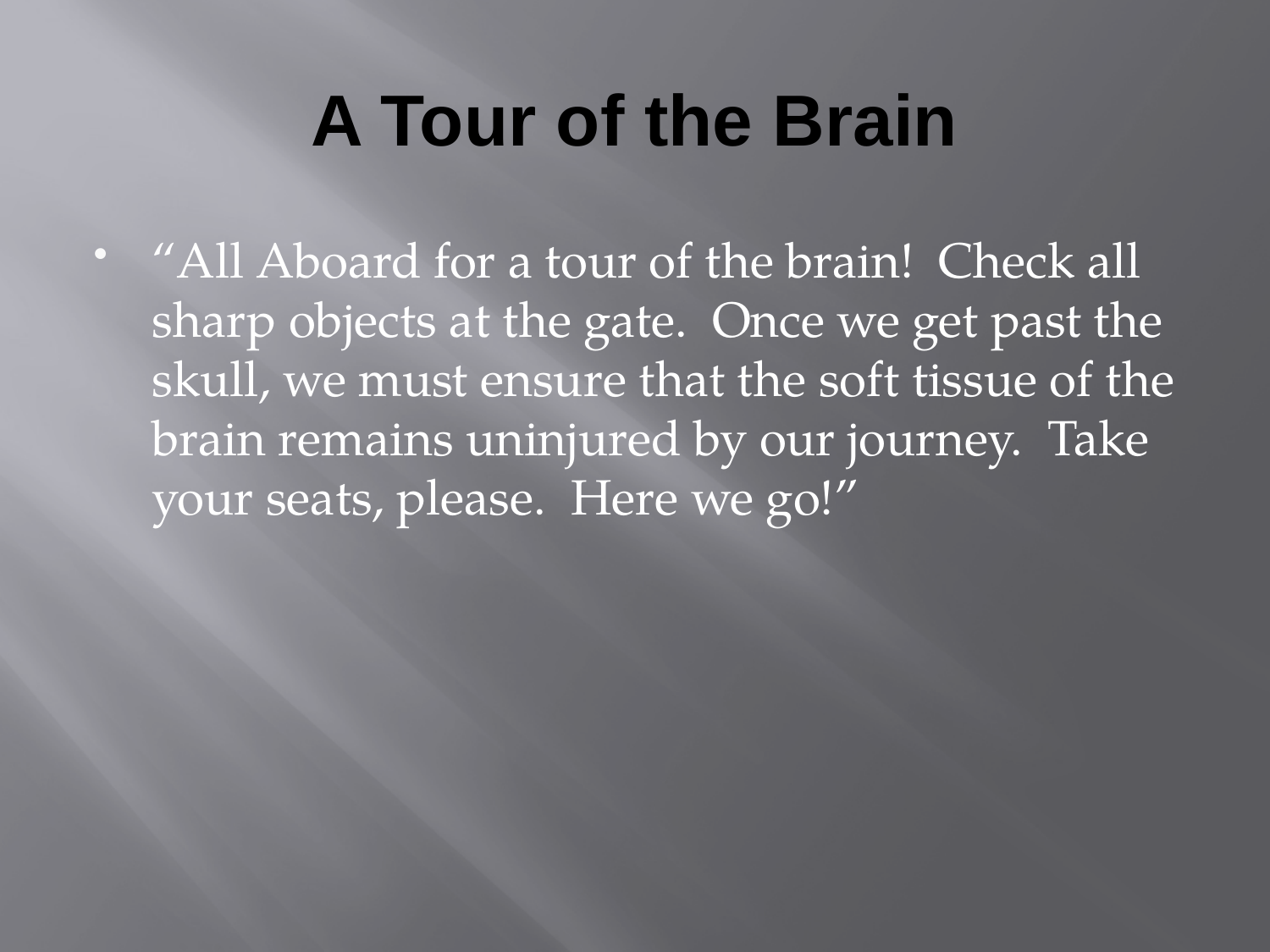

# A Tour of the Brain
“All Aboard for a tour of the brain!  Check all sharp objects at the gate.  Once we get past the skull, we must ensure that the soft tissue of the brain remains uninjured by our journey.  Take your seats, please.  Here we go!”